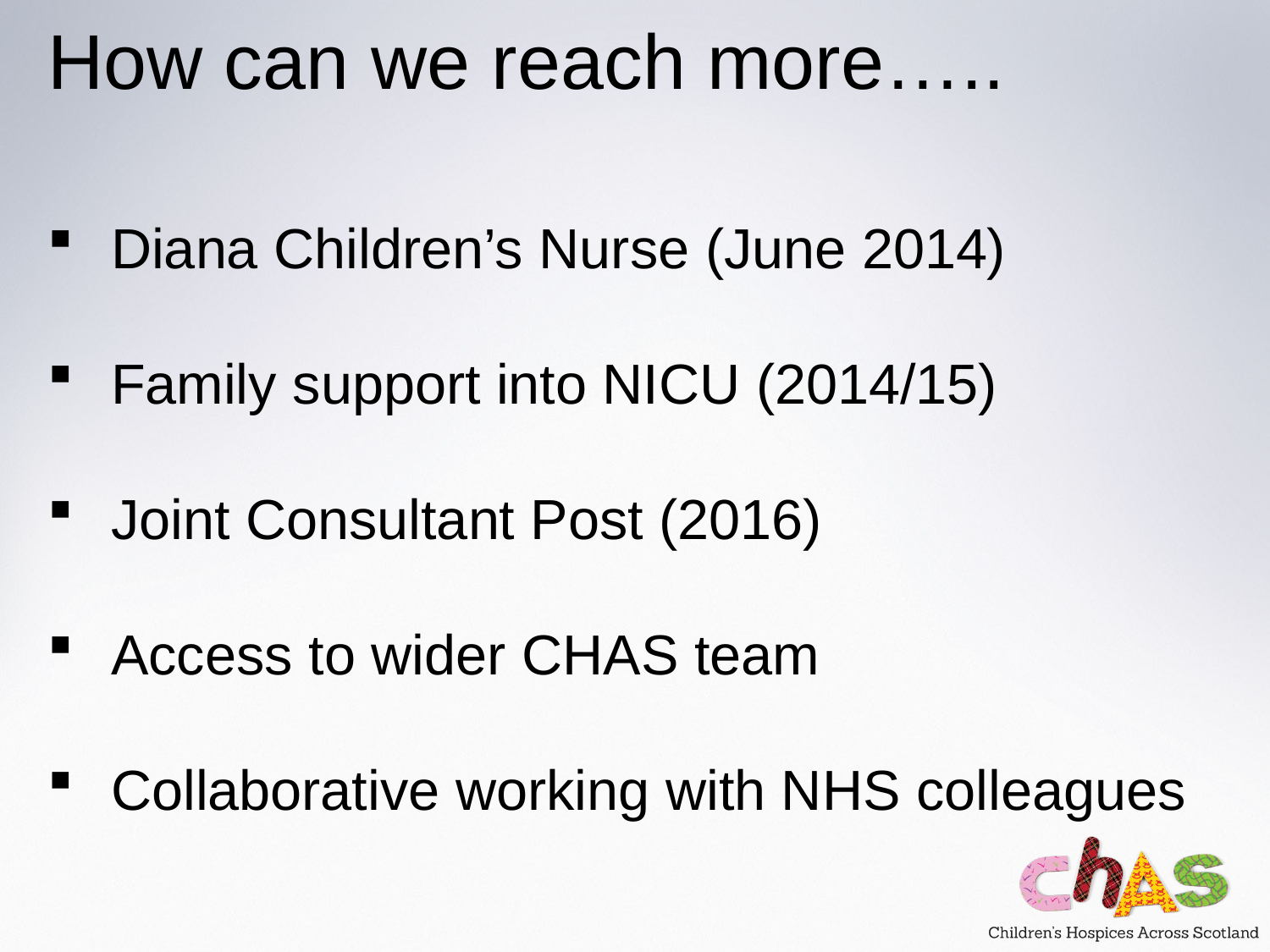

# How can we reach more…..
Diana Children’s Nurse (June 2014)

Family support into NICU (2014/15)

Joint Consultant Post (2016)

Access to wider CHAS team

Collaborative working with NHS colleagues